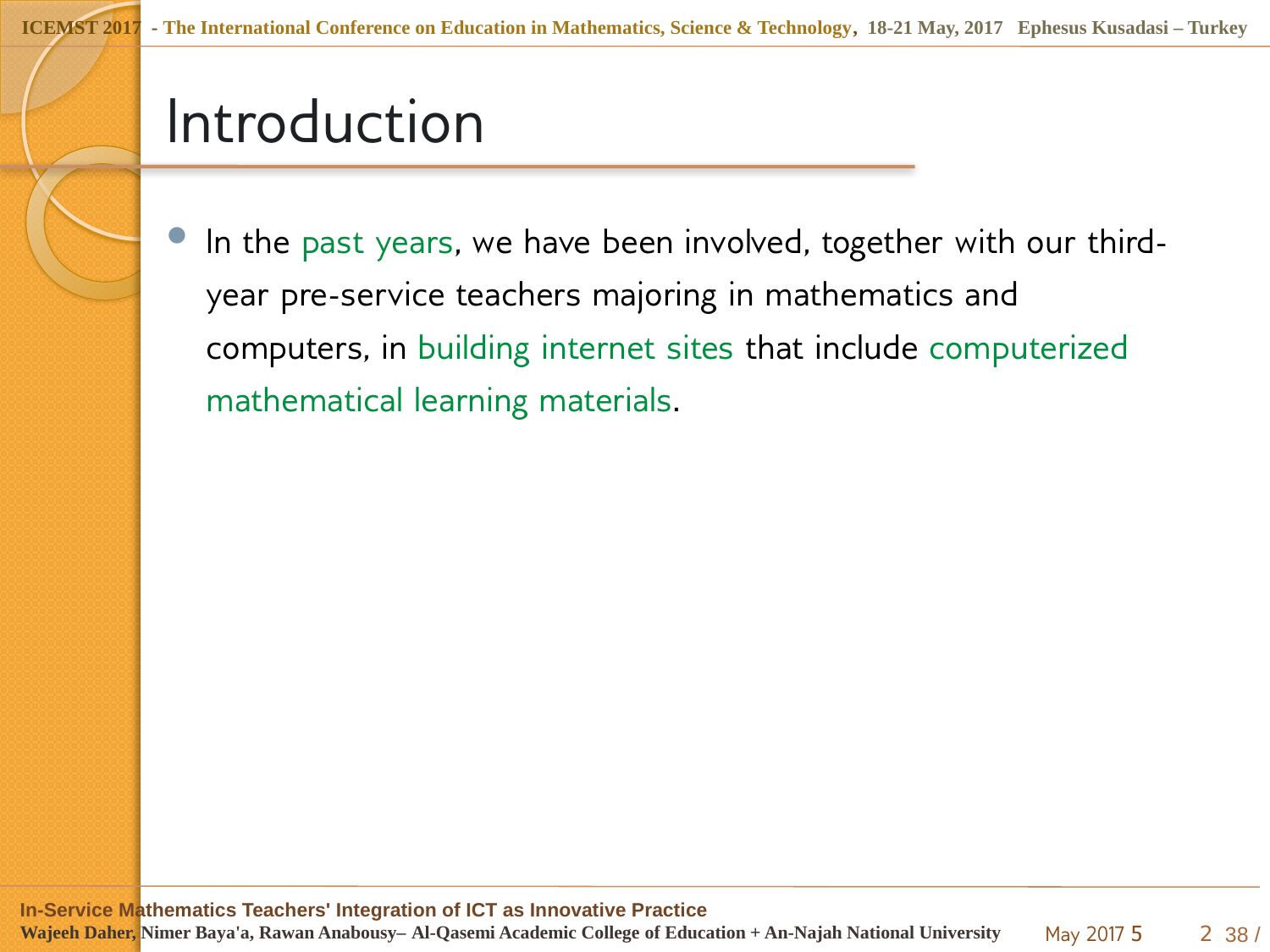

# Introduction
In the past years, we have been involved, together with our third-year pre-service teachers majoring in mathematics and computers, in building internet sites that include computerized mathematical learning materials.
5 May 2017
2